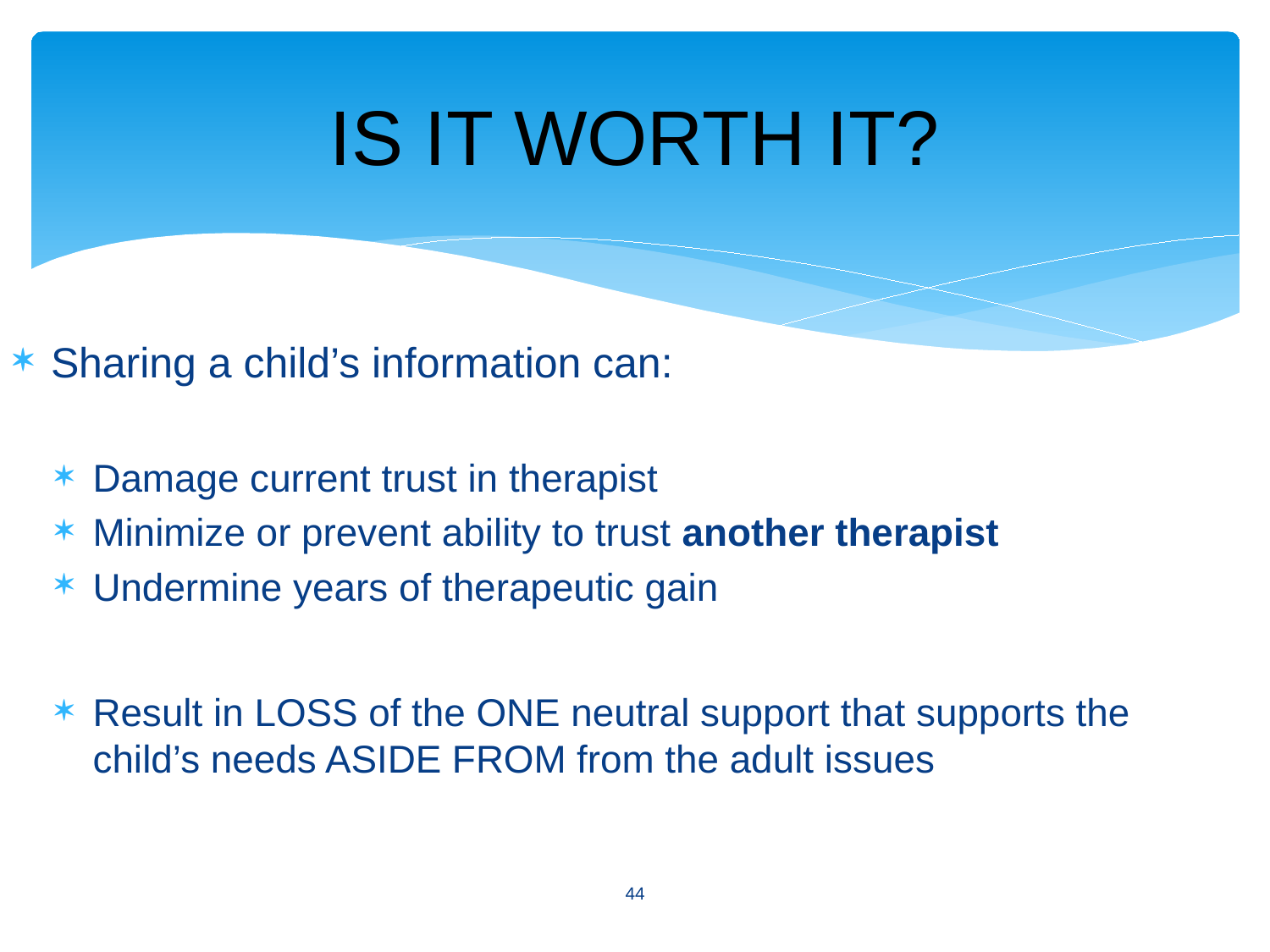

# IS IT WORTH IT?

Sharing a child’s information can:

Damage current trust in therapist
Minimize or prevent ability to trust another therapist
Undermine years of therapeutic gain

Result in LOSS of the ONE neutral support that supports the child’s needs ASIDE FROM from the adult issues

44